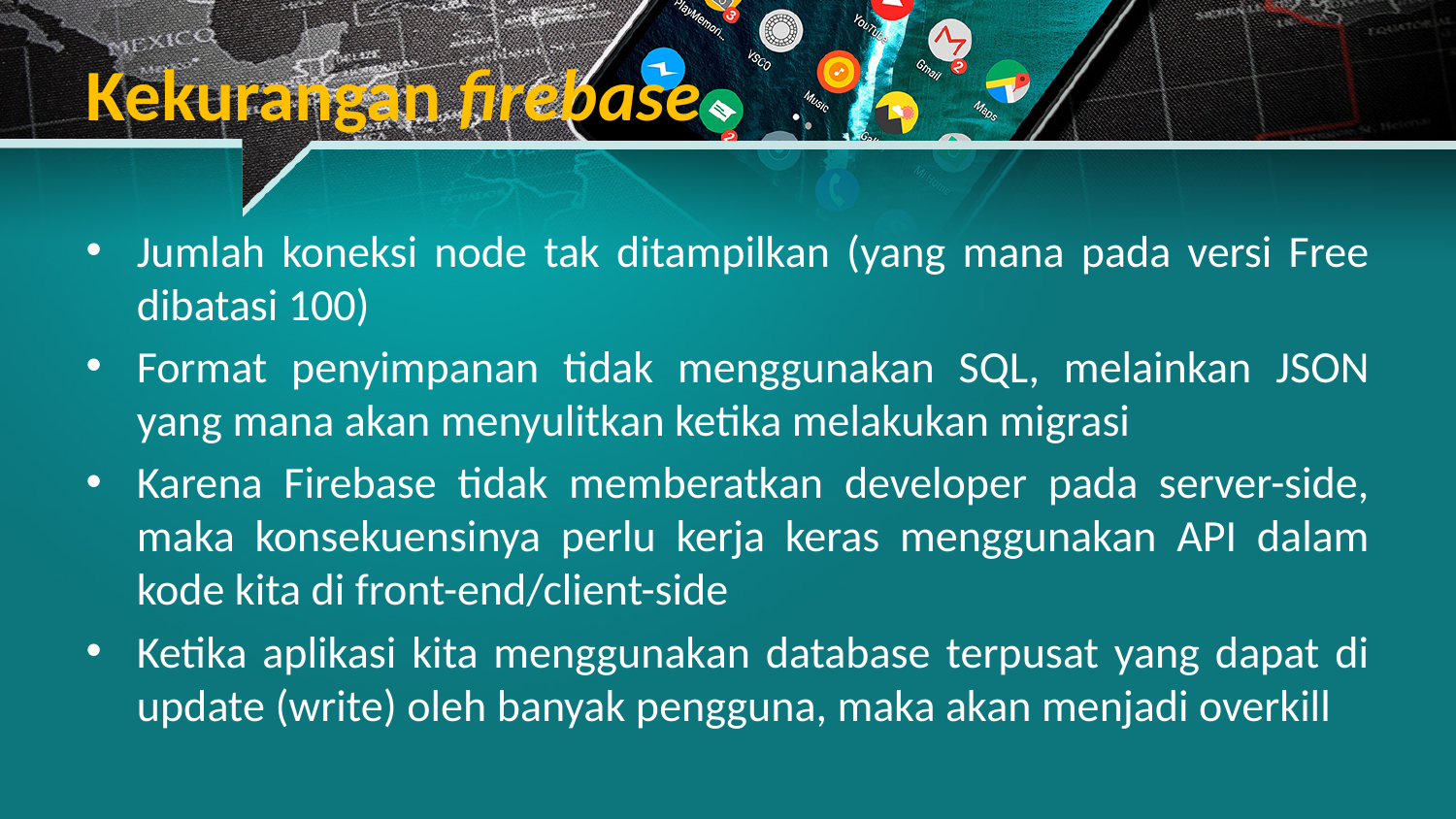

# Kekurangan firebase
Jumlah koneksi node tak ditampilkan (yang mana pada versi Free dibatasi 100)
Format penyimpanan tidak menggunakan SQL, melainkan JSON yang mana akan menyulitkan ketika melakukan migrasi
Karena Firebase tidak memberatkan developer pada server-side, maka konsekuensinya perlu kerja keras menggunakan API dalam kode kita di front-end/client-side
Ketika aplikasi kita menggunakan database terpusat yang dapat di update (write) oleh banyak pengguna, maka akan menjadi overkill